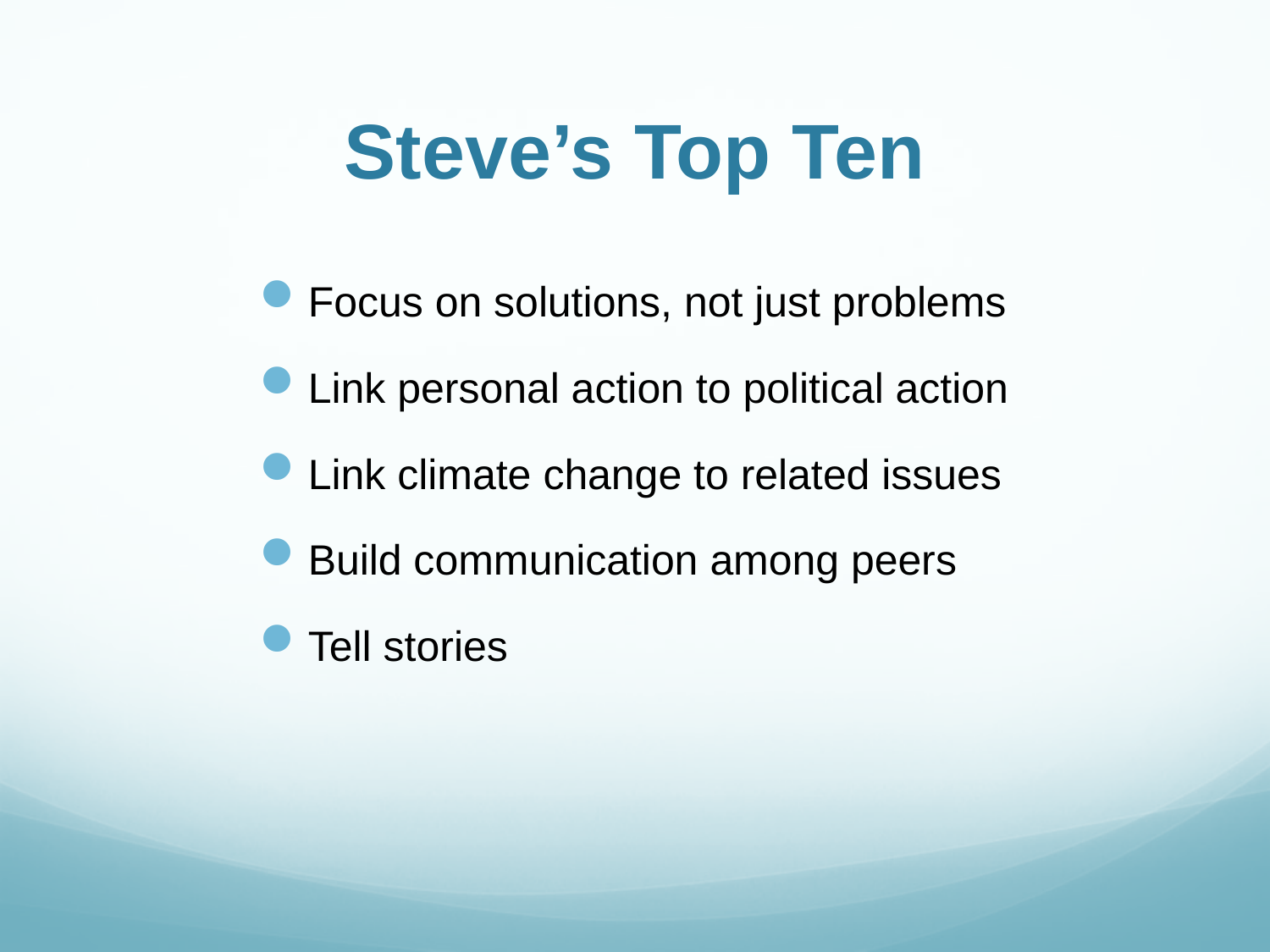

# Steve’s Top Ten
Focus on solutions, not just problems
Link personal action to political action
Link climate change to related issues
Build communication among peers
Tell stories